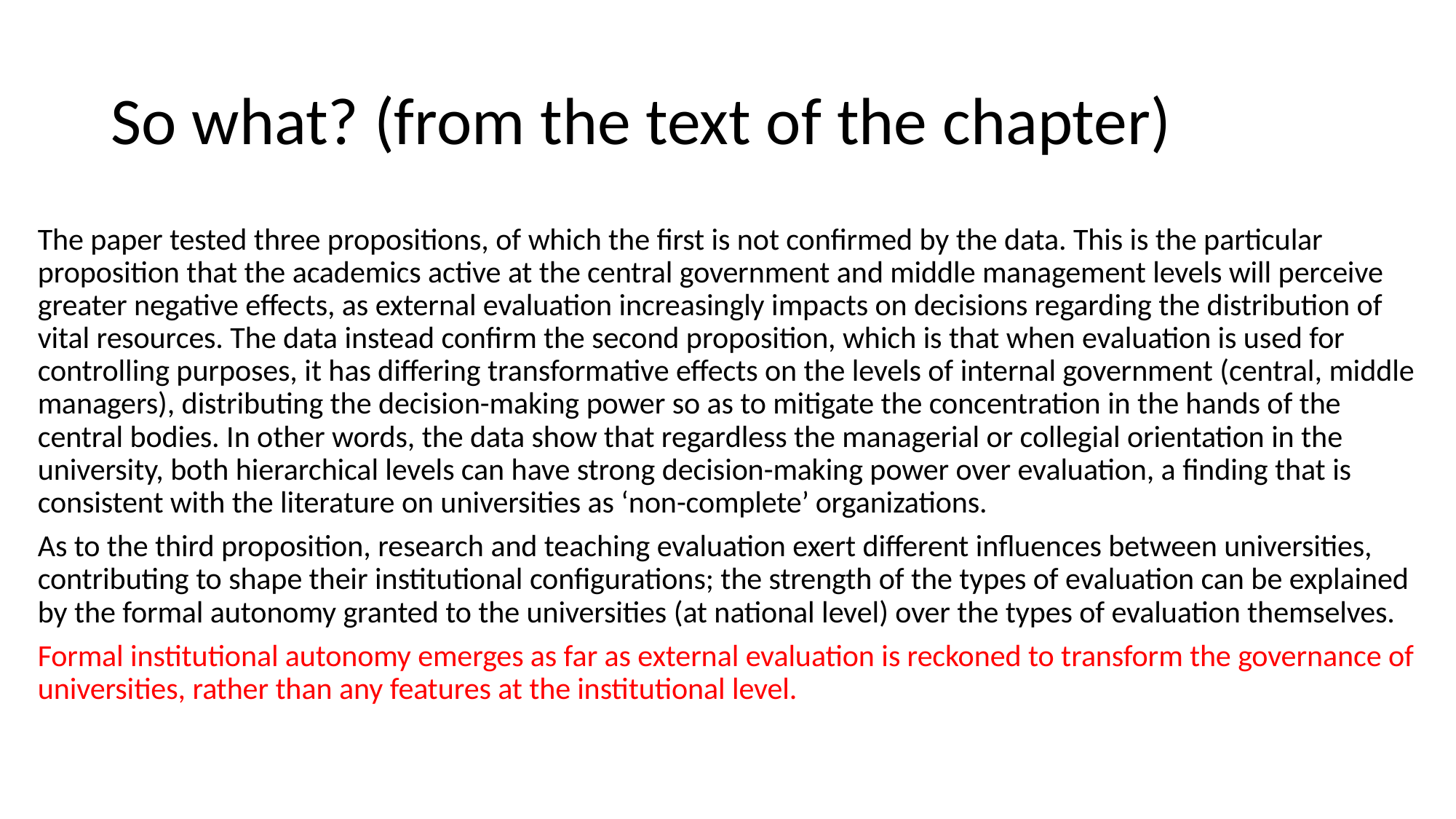

# So what? (from the text of the chapter)
The paper tested three propositions, of which the first is not confirmed by the data. This is the particular proposition that the academics active at the central government and middle management levels will perceive greater negative effects, as external evaluation increasingly impacts on decisions regarding the distribution of vital resources. The data instead confirm the second proposition, which is that when evaluation is used for controlling purposes, it has differing transformative effects on the levels of internal government (central, middle managers), distributing the decision-making power so as to mitigate the concentration in the hands of the central bodies. In other words, the data show that regardless the managerial or collegial orientation in the university, both hierarchical levels can have strong decision-making power over evaluation, a finding that is consistent with the literature on universities as ‘non-complete’ organizations.
As to the third proposition, research and teaching evaluation exert different influences between universities, contributing to shape their institutional configurations; the strength of the types of evaluation can be explained by the formal autonomy granted to the universities (at national level) over the types of evaluation themselves.
Formal institutional autonomy emerges as far as external evaluation is reckoned to transform the governance of universities, rather than any features at the institutional level.